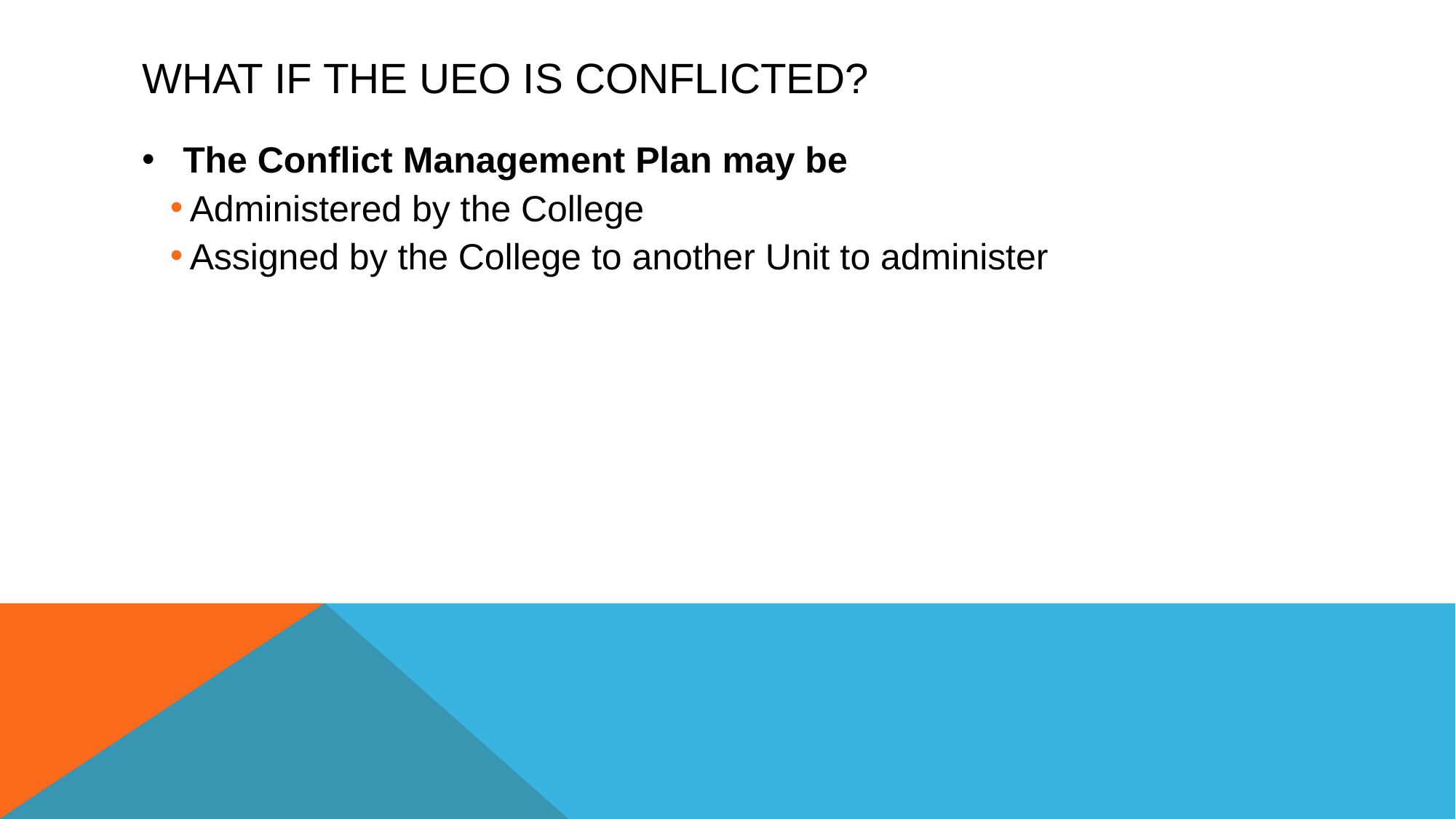

# What if the ueo is conflicted?
The Conflict Management Plan may be
Administered by the College
Assigned by the College to another Unit to administer